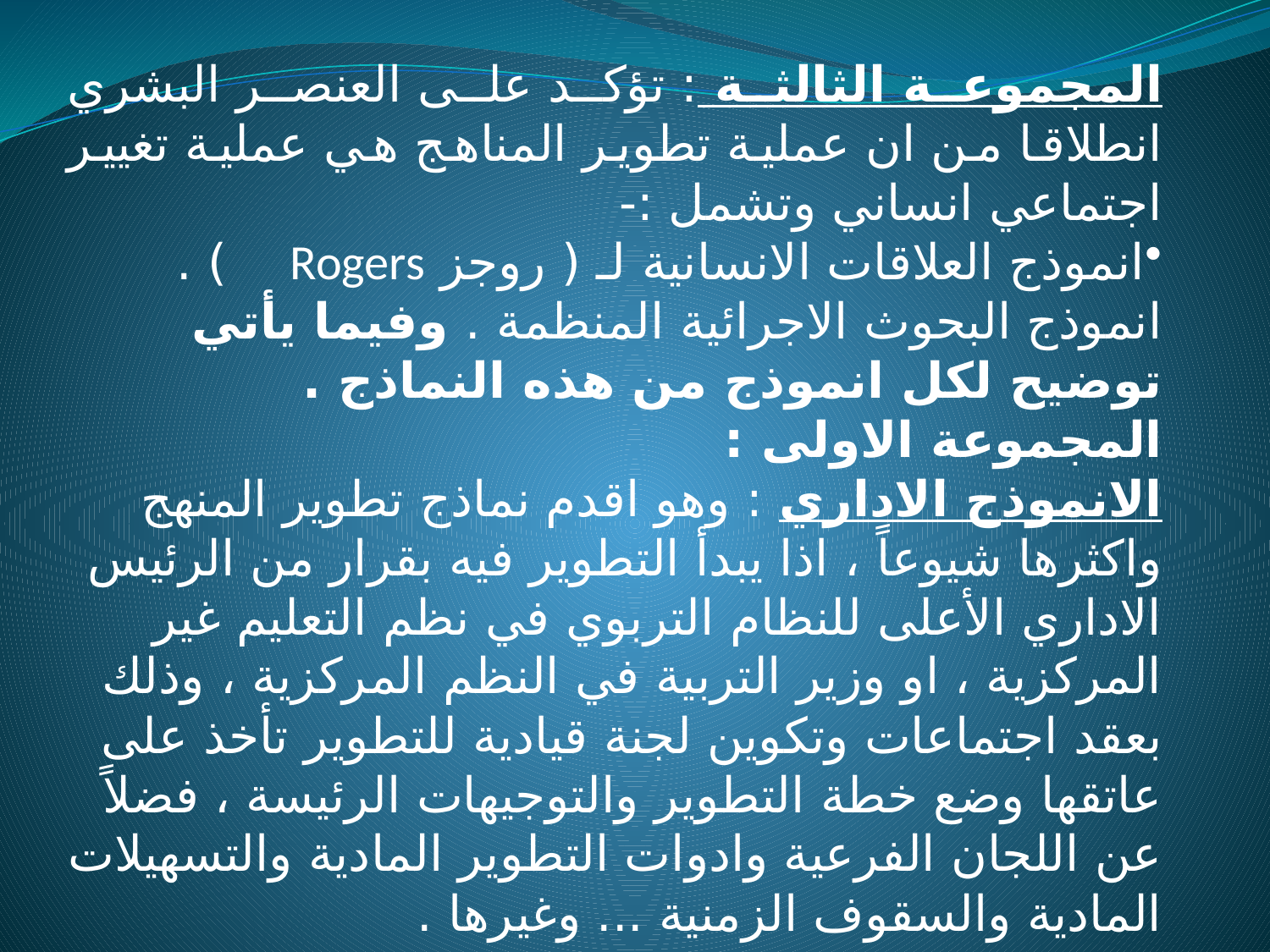

المجموعة الثالثة : تؤكد على العنصر البشري انطلاقا من ان عملية تطوير المناهج هي عملية تغيير اجتماعي انساني وتشمل :-
انموذج العلاقات الانسانية لـ ( روجز Rogers    ) .
انموذج البحوث الاجرائية المنظمة . وفيما يأتي توضيح لكل انموذج من هذه النماذج .
المجموعة الاولى :
الانموذج الاداري : وهو اقدم نماذج تطوير المنهج واكثرها شيوعاً ، اذا يبدأ التطوير فيه بقرار من الرئيس الاداري الأعلى للنظام التربوي في نظم التعليم غير المركزية ، او وزير التربية في النظم المركزية ، وذلك بعقد اجتماعات وتكوين لجنة قيادية للتطوير تأخذ على عاتقها وضع خطة التطوير والتوجيهات الرئيسة ، فضلاً عن اللجان الفرعية وادوات التطوير المادية والتسهيلات المادية والسقوف الزمنية ... وغيرها .